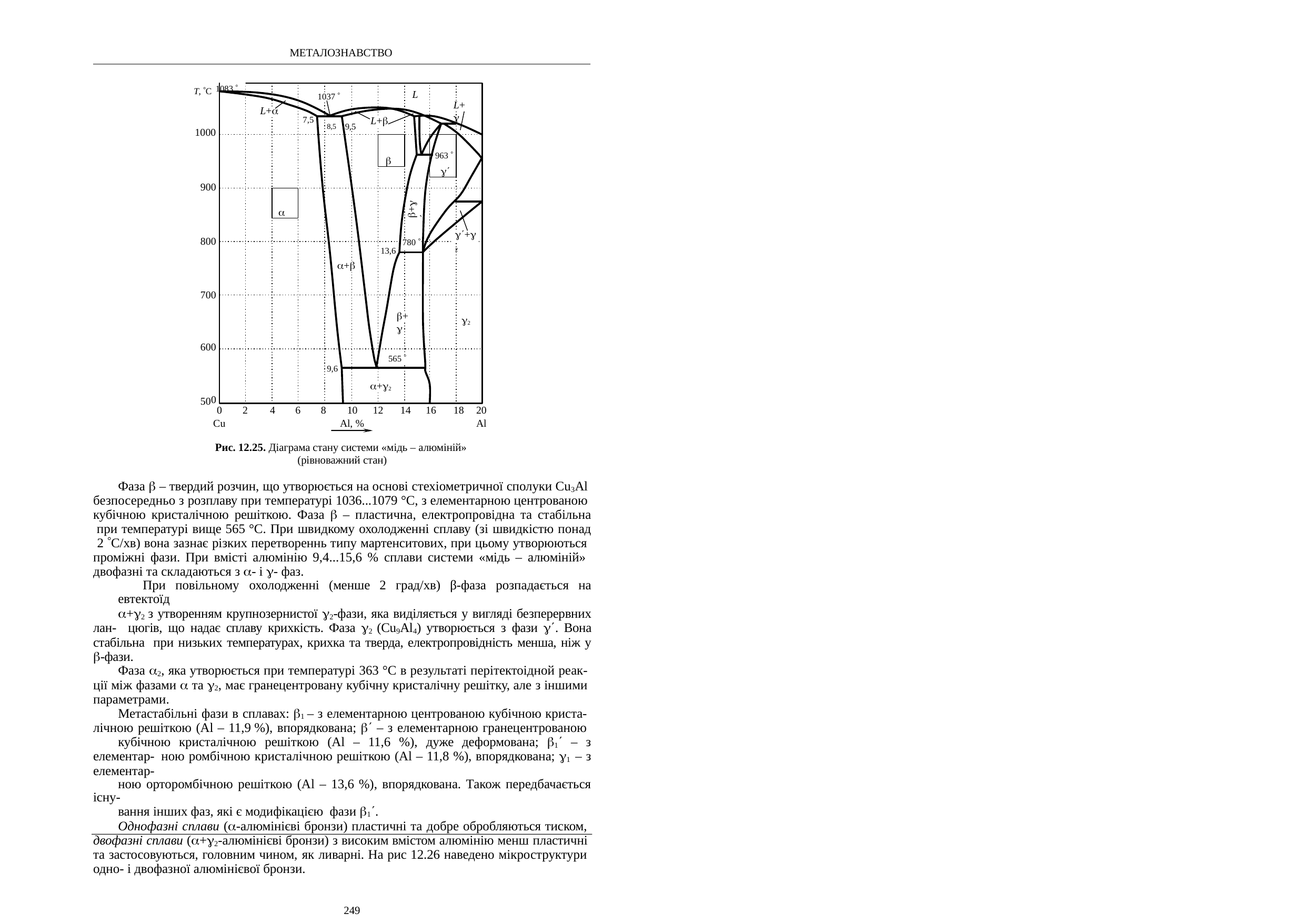

МЕТАЛОЗНАВСТВО

T, °C 1083 °

L
1037 °
L+γ

L+α

L+β
7,5
8,5 9,5

1000

β

963 °
γ′

900

α

β+γ′

γ′+γ2
800
780 °
13,6

α+β
700
β+γ
γ2
600
565 °
9,6
α+γ2

50
| 0 0 | 2 | 4 | 6 | 8 | 10 | 12 | 14 | 16 | 18 20 |
| --- | --- | --- | --- | --- | --- | --- | --- | --- | --- |
| Cu |  |  |  |  | Al, % |  |  |  | Al |

Рис. 12.25. Діаграма стану системи «мідь – алюміній»  (рівноважний стан)

Фаза β – твердий розчин, що утворюється на основі стехіометричної сполуки Cu3Аl  безпосередньо з розплаву при температурі 1036...1079 °С, з елементарною центрованою  кубічною кристалічною решіткою. Фаза β – пластична, електропровідна та стабільна  при температурі вище 565 °С. При швидкому охолодженні сплаву (зі швидкістю понад  2 °С/хв) вона зазнає різких перетвореннь типу мартенситових, при цьому утворюються  проміжні фази. При вмісті алюмінію 9,4...15,6 % сплави системи «мідь – алюміній»  двофазні та складаються з α- і γ- фаз.
При повільному охолодженні (менше 2 град/хв) β-фаза розпадається на евтектоїд
α+γ2 з утворенням крупнозернистої γ2-фази, яка виділяється у вигляді безперервних лан-  цюгів, що надає сплаву крихкість. Фаза γ2 (Cu9Al4) утворюється з фази γ′. Вона стабільна  при низьких температурах, крихка та тверда, електропровідність менша, ніж у β-фази.
Фаза α2, яка утворюється при температурі 363 °С в результаті перітектоідной реак-  ції між фазами α та γ2, має гранецентровану кубічну кристалічну решітку, але з іншими  параметрами.
Метастабільні фази в сплавах: β1 – з елементарною центрованою кубічною криста-  лічною решіткою (Аl – 11,9 %), впорядкована; β′ – з елементарною гранецентрованою
кубічною кристалічною решіткою (Аl – 11,6 %), дуже деформована; β1′ – з елементар-  ною ромбічною кристалічною решіткою (Al – 11,8 %), впорядкована; γ1 – з елементар-
ною орторомбічною решіткою (Al – 13,6 %), впорядкована. Також передбачається існу-
вання інших фаз, які є модифікацією  фази β1′.
Однофазні сплави (α-алюмінієві бронзи) пластичні та добре обробляються тиском,  двофазні сплави (α+γ2-алюмінієві бронзи) з високим вмістом алюмінію менш пластичні  та застосовуються, головним чином, як ливарні. На рис 12.26 наведено мікроструктури  одно- і двофазної алюмінієвої бронзи.

249